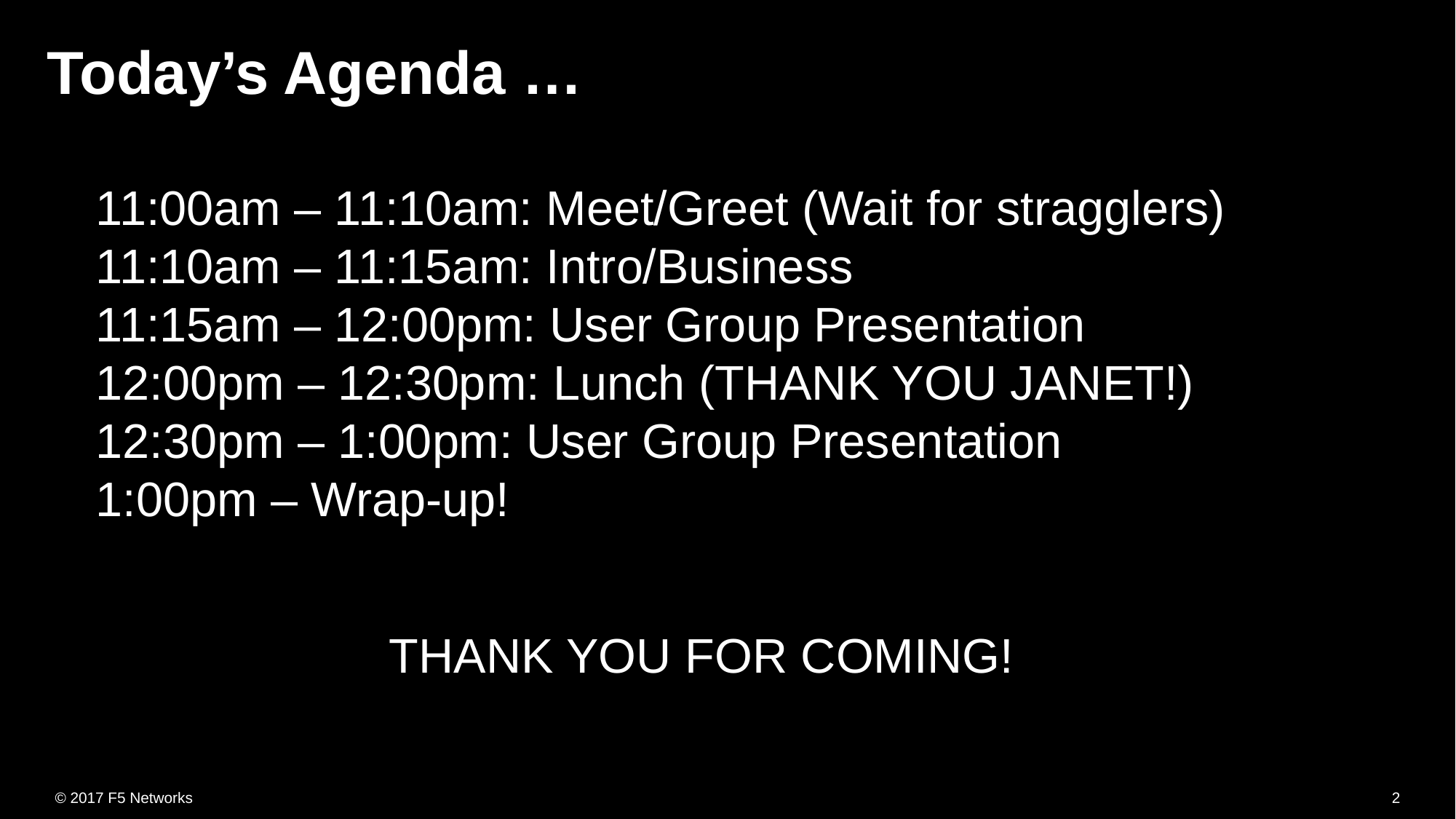

Today’s Agenda …
11:00am – 11:10am: Meet/Greet (Wait for stragglers)
11:10am – 11:15am: Intro/Business
11:15am – 12:00pm: User Group Presentation
12:00pm – 12:30pm: Lunch (THANK YOU JANET!)
12:30pm – 1:00pm: User Group Presentation
1:00pm – Wrap-up!
THANK YOU FOR COMING!
2
© 2017 F5 Networks